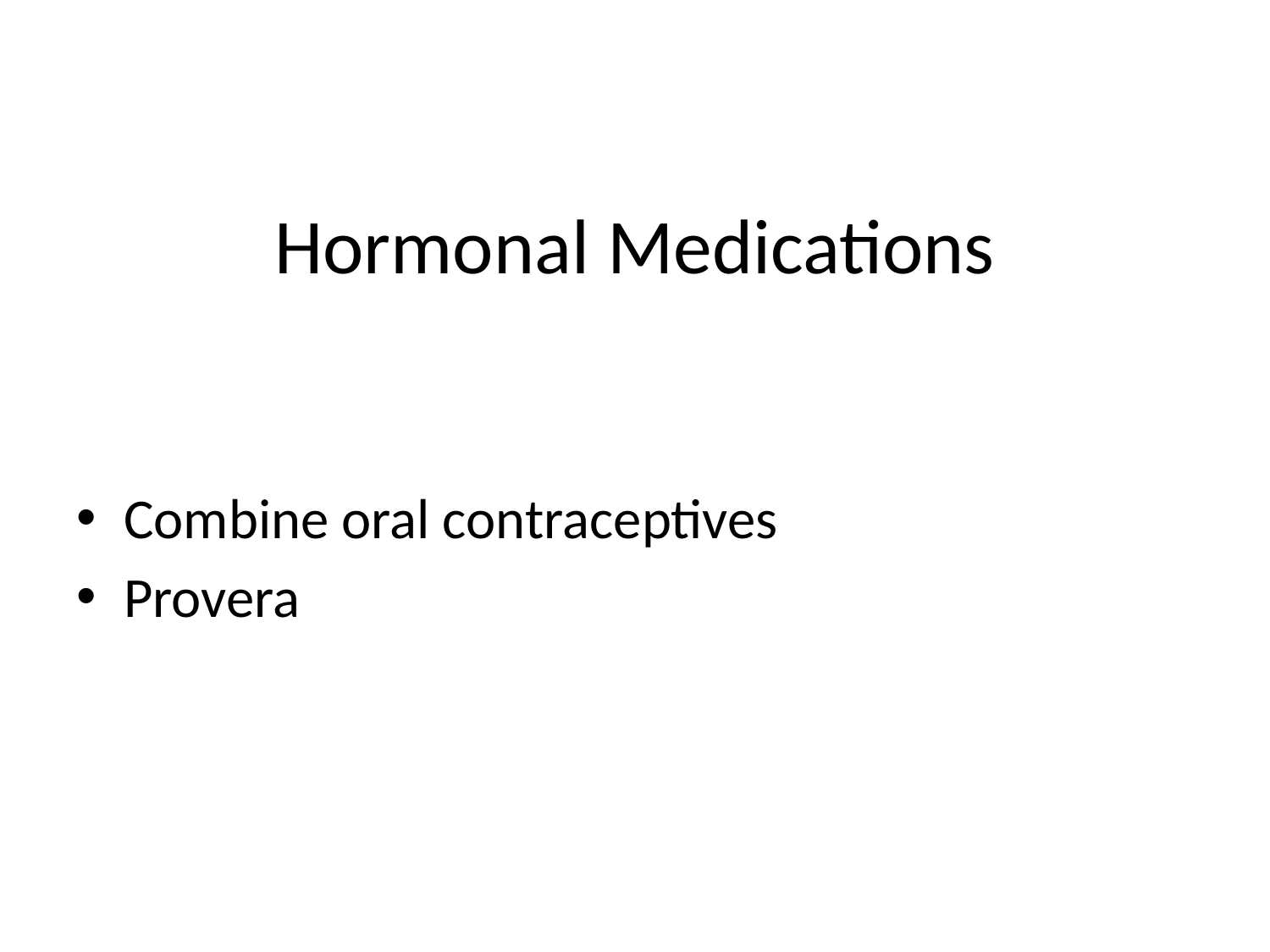

# Hormonal Medications
Combine oral contraceptives
Provera